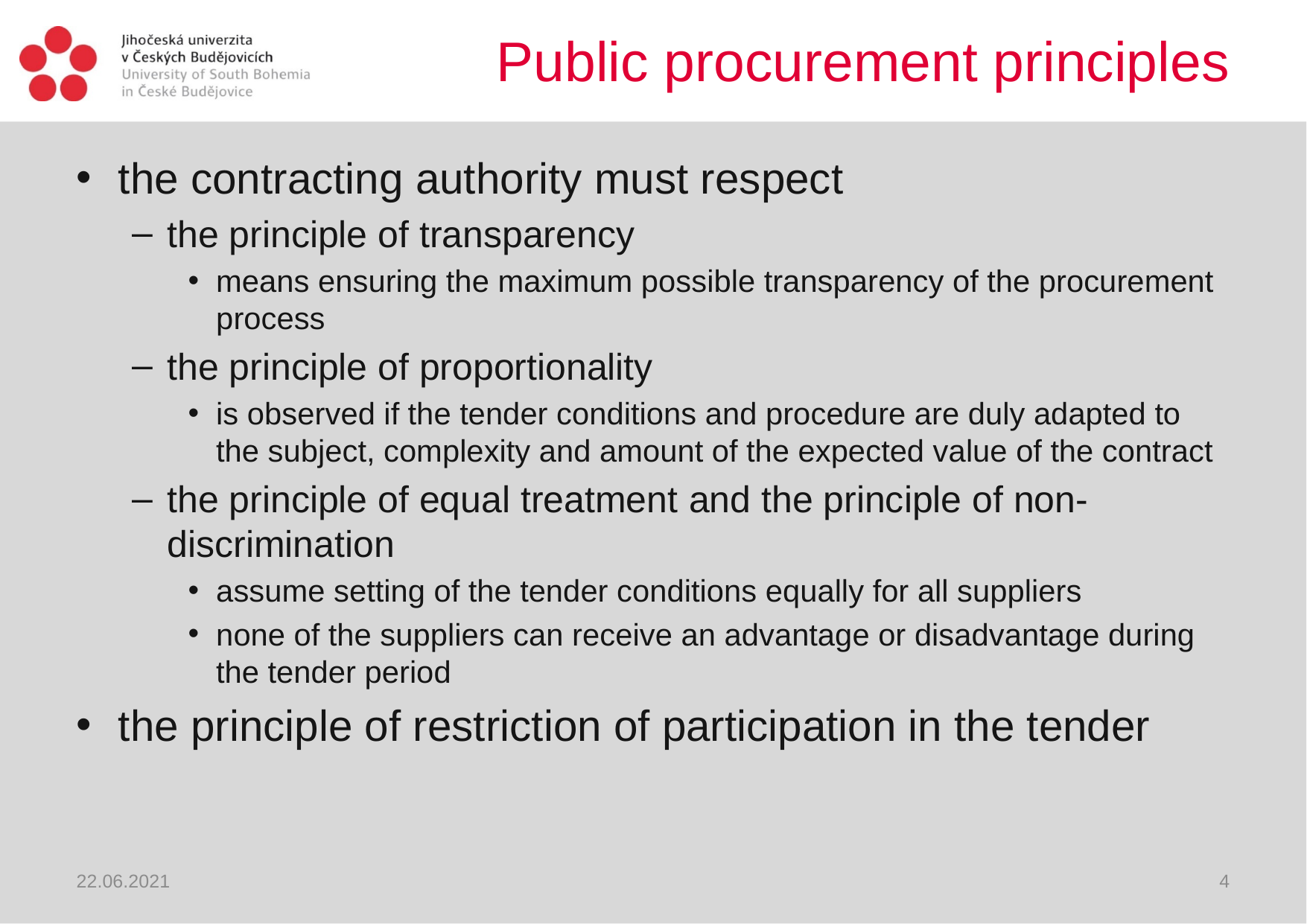

# Public procurement principles
the contracting authority must respect
the principle of transparency
means ensuring the maximum possible transparency of the procurement process
the principle of proportionality
is observed if the tender conditions and procedure are duly adapted to the subject, complexity and amount of the expected value of the contract
the principle of equal treatment and the principle of non-discrimination
assume setting of the tender conditions equally for all suppliers
none of the suppliers can receive an advantage or disadvantage during the tender period
the principle of restriction of participation in the tender
22.06.2021
4